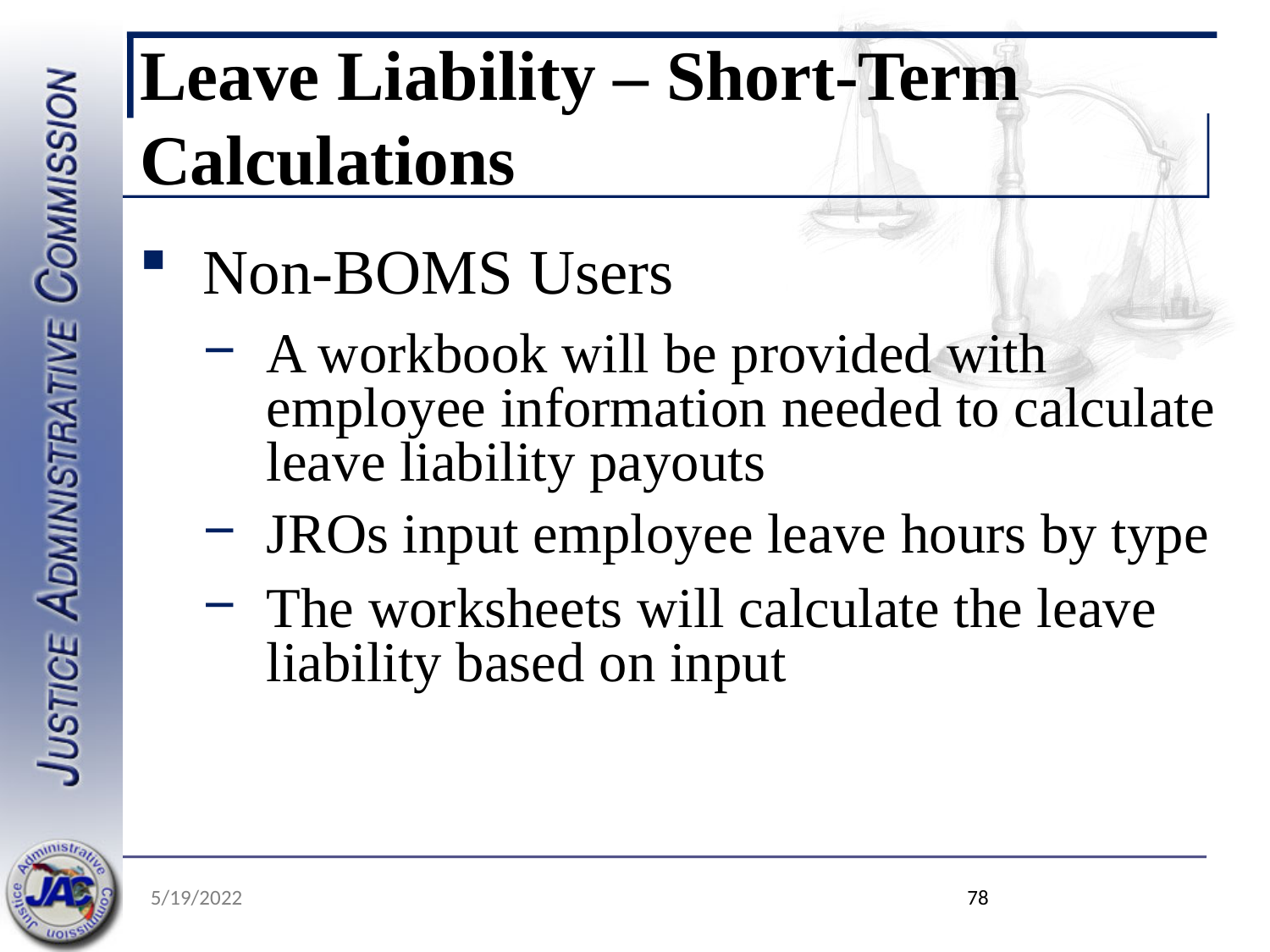

# Leave Liability – Short-Term Calculations

Non-BOMS Users

A workbook will be provided with employee information needed to calculate leave liability payouts

JROs input employee leave hours by type

The worksheets will calculate the leave liability based on input
5/19/2022
       78